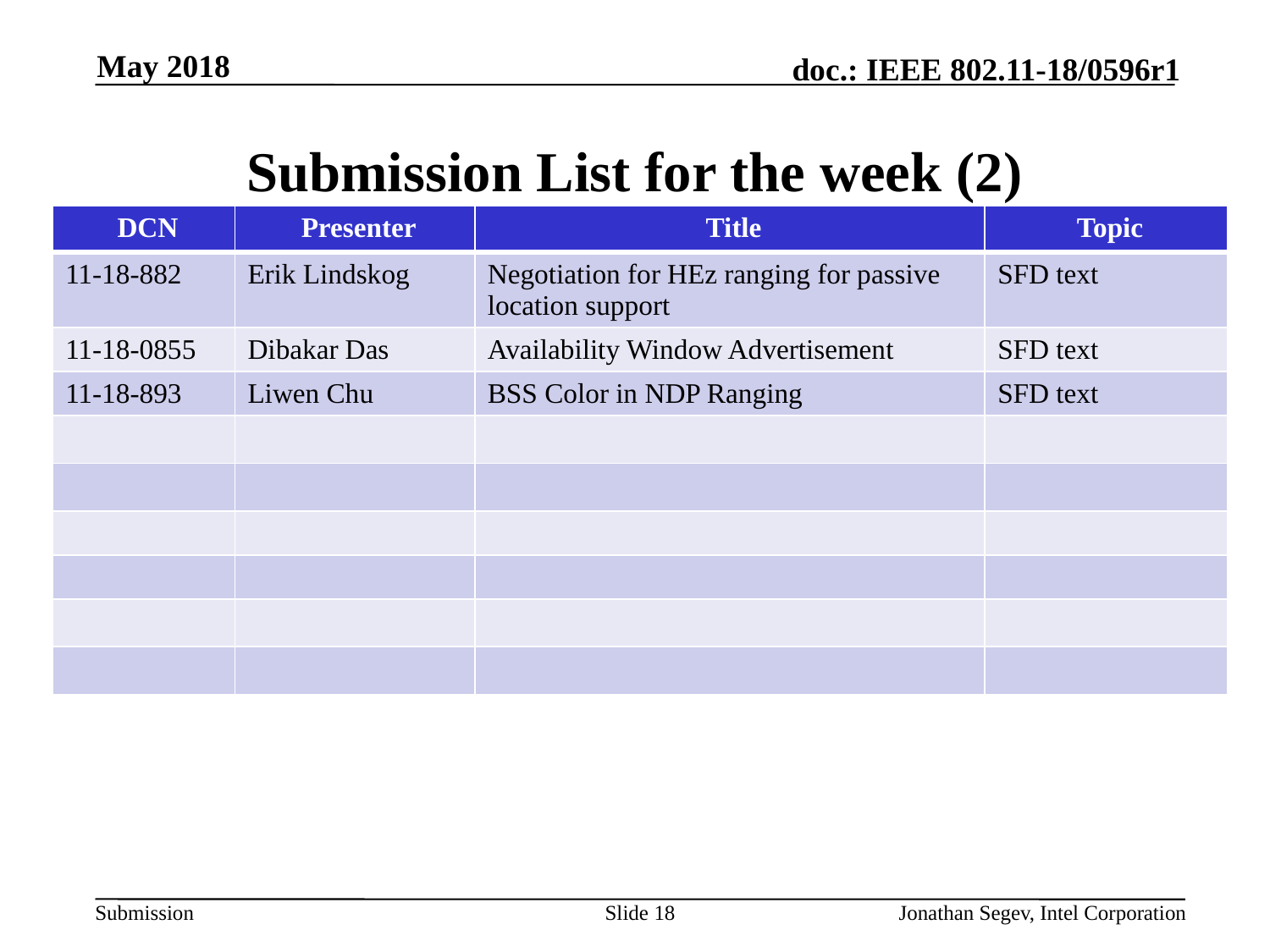

May 2018
# Submission List for the week (2)
| DCN | Presenter | Title | Topic |
| --- | --- | --- | --- |
| 11-18-882 | Erik Lindskog | Negotiation for HEz ranging for passive location support | SFD text |
| 11-18-0855 | Dibakar Das | Availability Window Advertisement | SFD text |
| 11-18-893 | Liwen Chu | BSS Color in NDP Ranging | SFD text |
|  |  |  |  |
|  |  |  |  |
|  |  |  |  |
|  |  |  |  |
|  |  |  |  |
|  |  |  |  |
Slide 18
Jonathan Segev, Intel Corporation